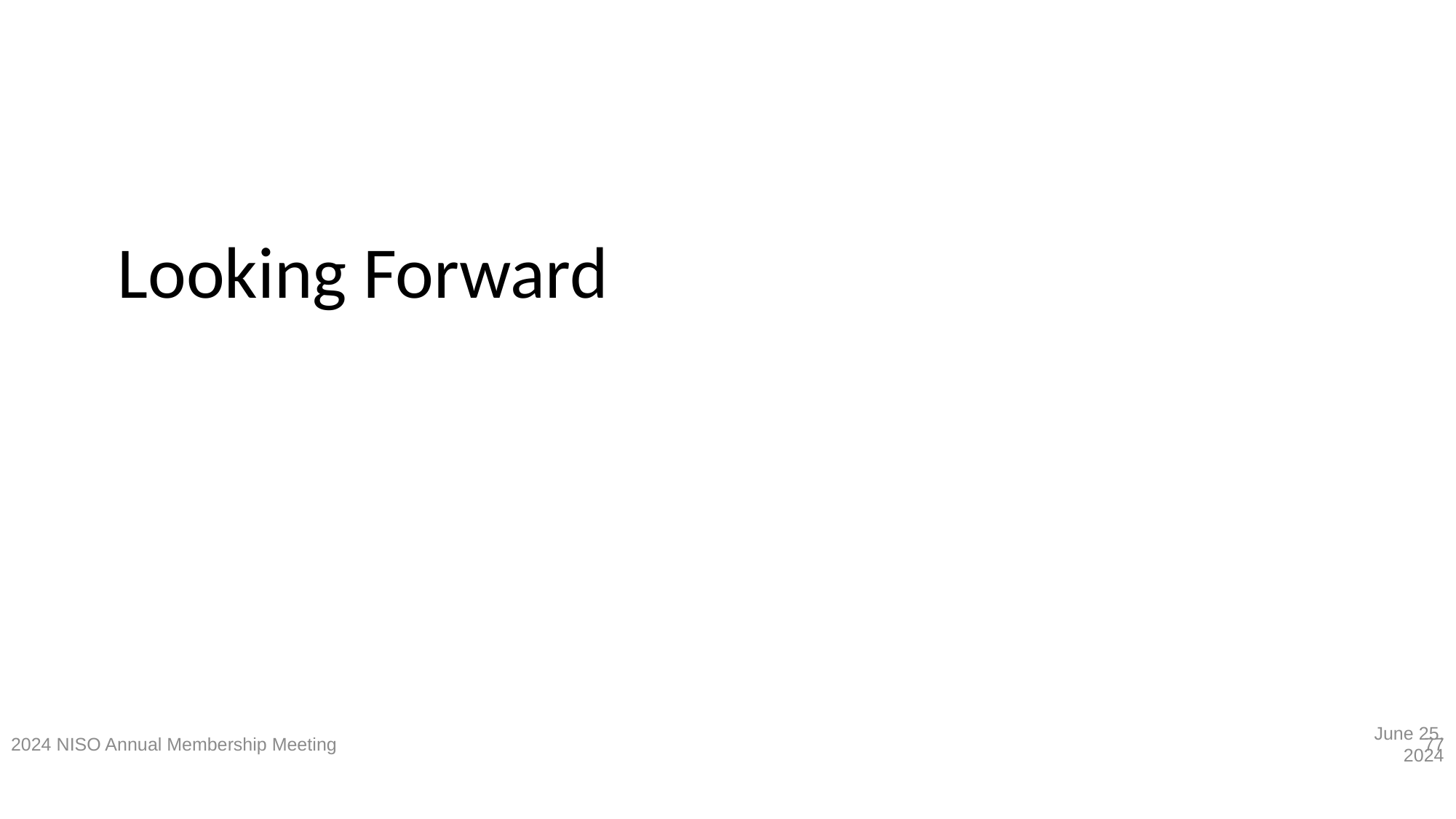

# Looking Forward
2024 NISO Annual Membership Meeting
June 25, 2024
77